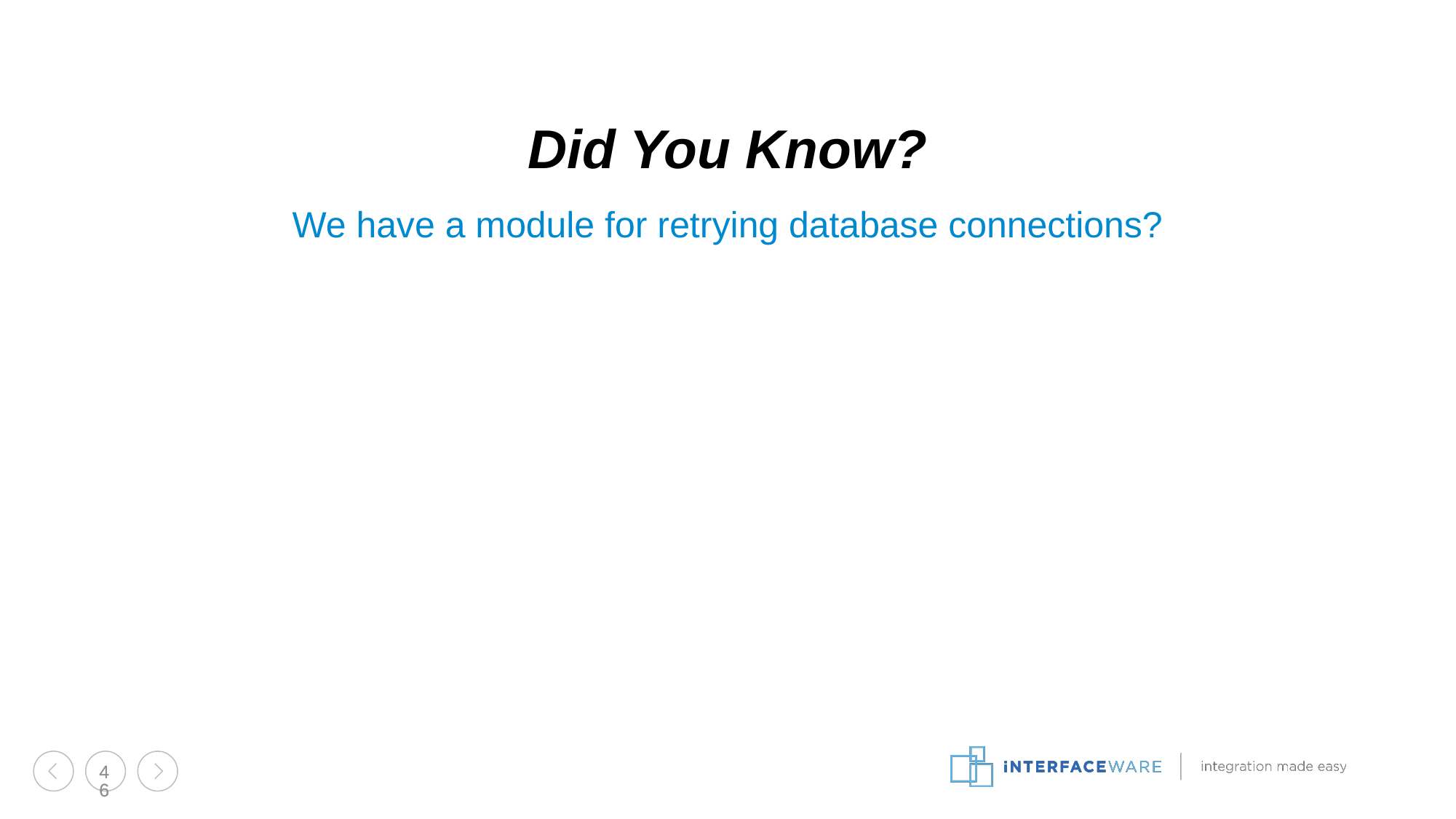

Did You Know?
We have a module for retrying database connections?